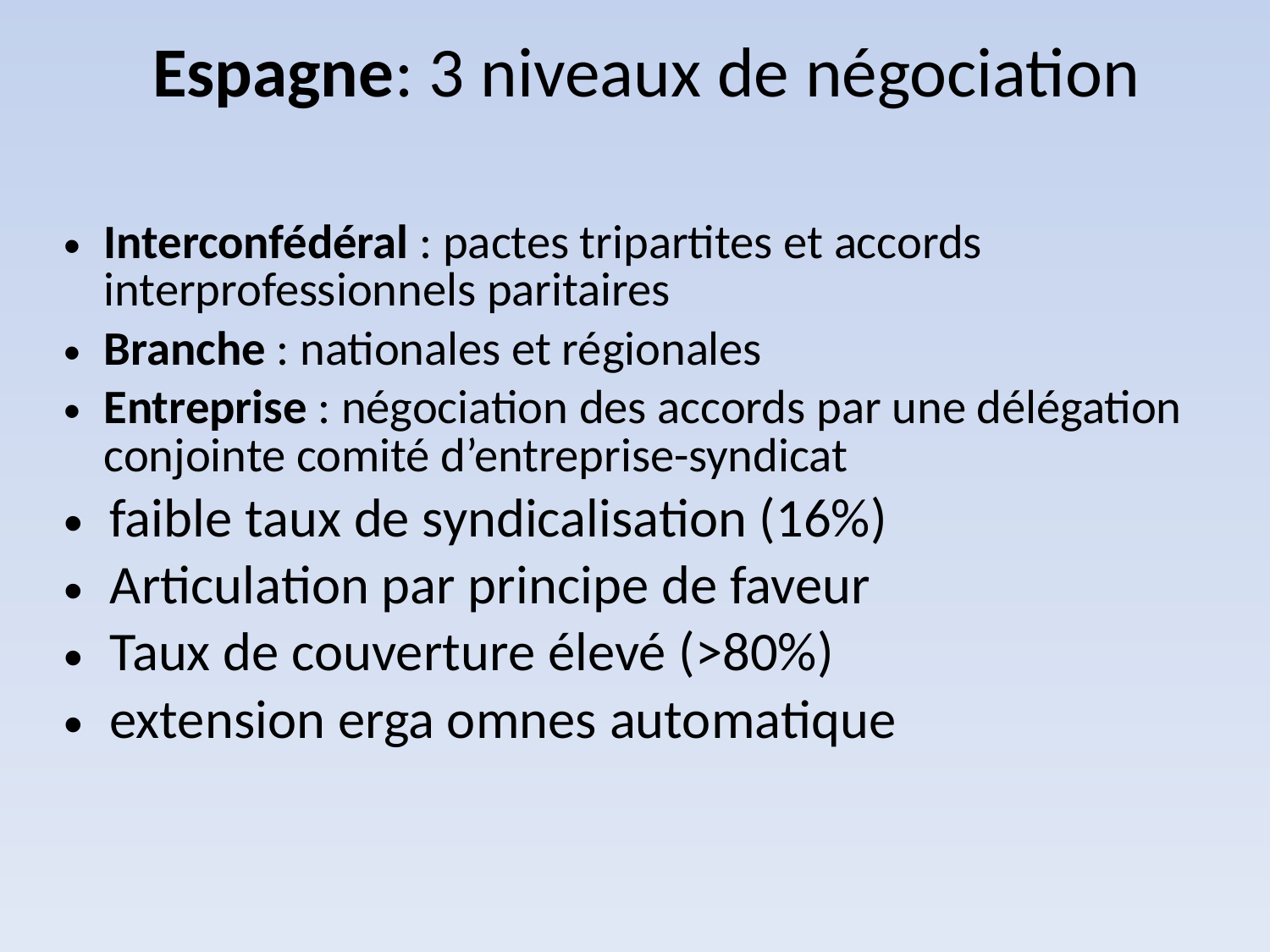

Espagne: 3 niveaux de négociation
Interconfédéral : pactes tripartites et accords interprofessionnels paritaires
Branche : nationales et régionales
Entreprise : négociation des accords par une délégation conjointe comité d’entreprise-syndicat
faible taux de syndicalisation (16%)
Articulation par principe de faveur
Taux de couverture élevé (>80%)
extension erga omnes automatique